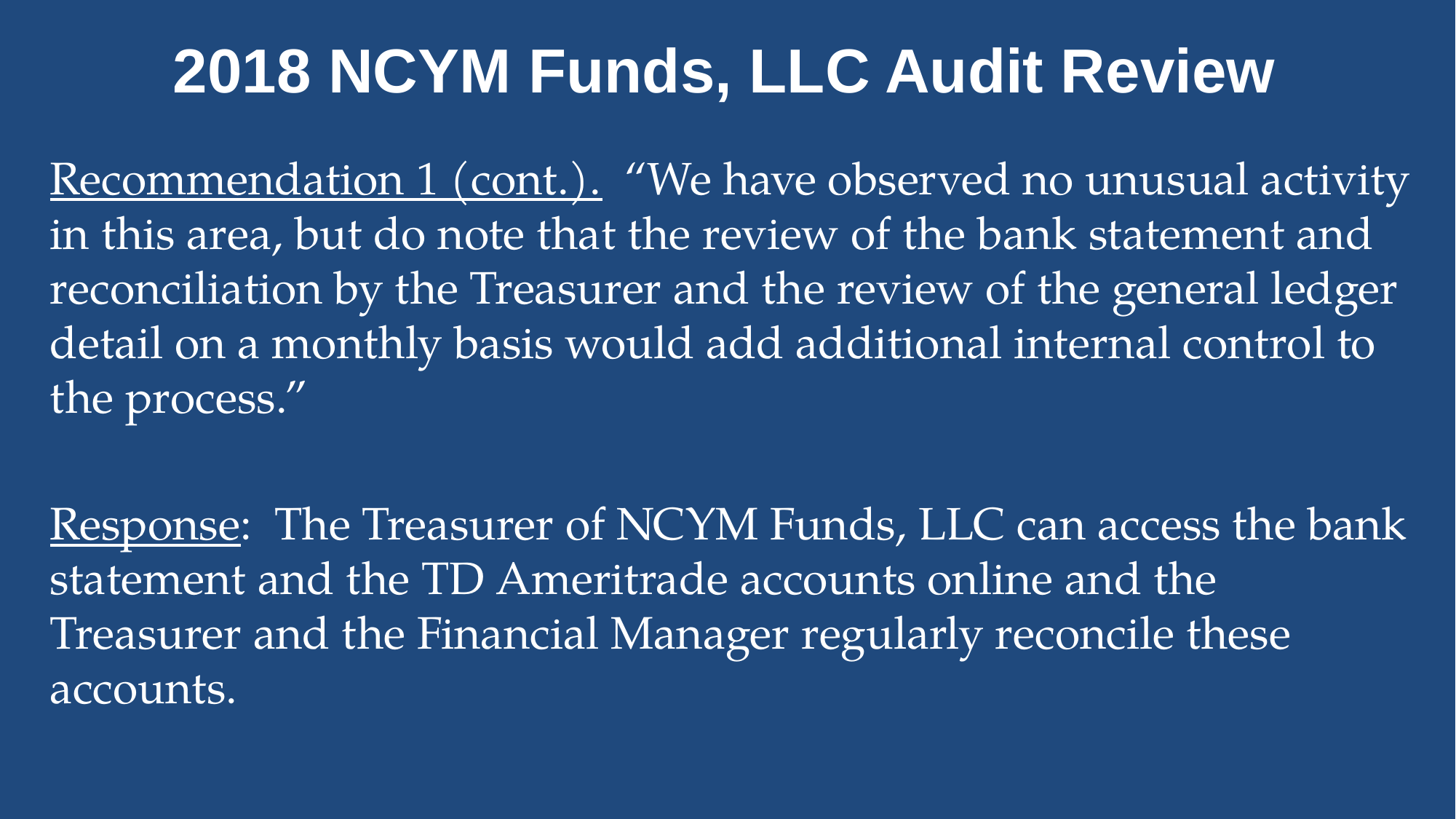

# 2018 NCYM Funds, LLC Audit Review
Recommendation 1 (cont.).  “We have observed no unusual activity in this area, but do note that the review of the bank statement and reconciliation by the Treasurer and the review of the general ledger detail on a monthly basis would add additional internal control to the process.”

Response:  The Treasurer of NCYM Funds, LLC can access the bank statement and the TD Ameritrade accounts online and the Treasurer and the Financial Manager regularly reconcile these accounts.